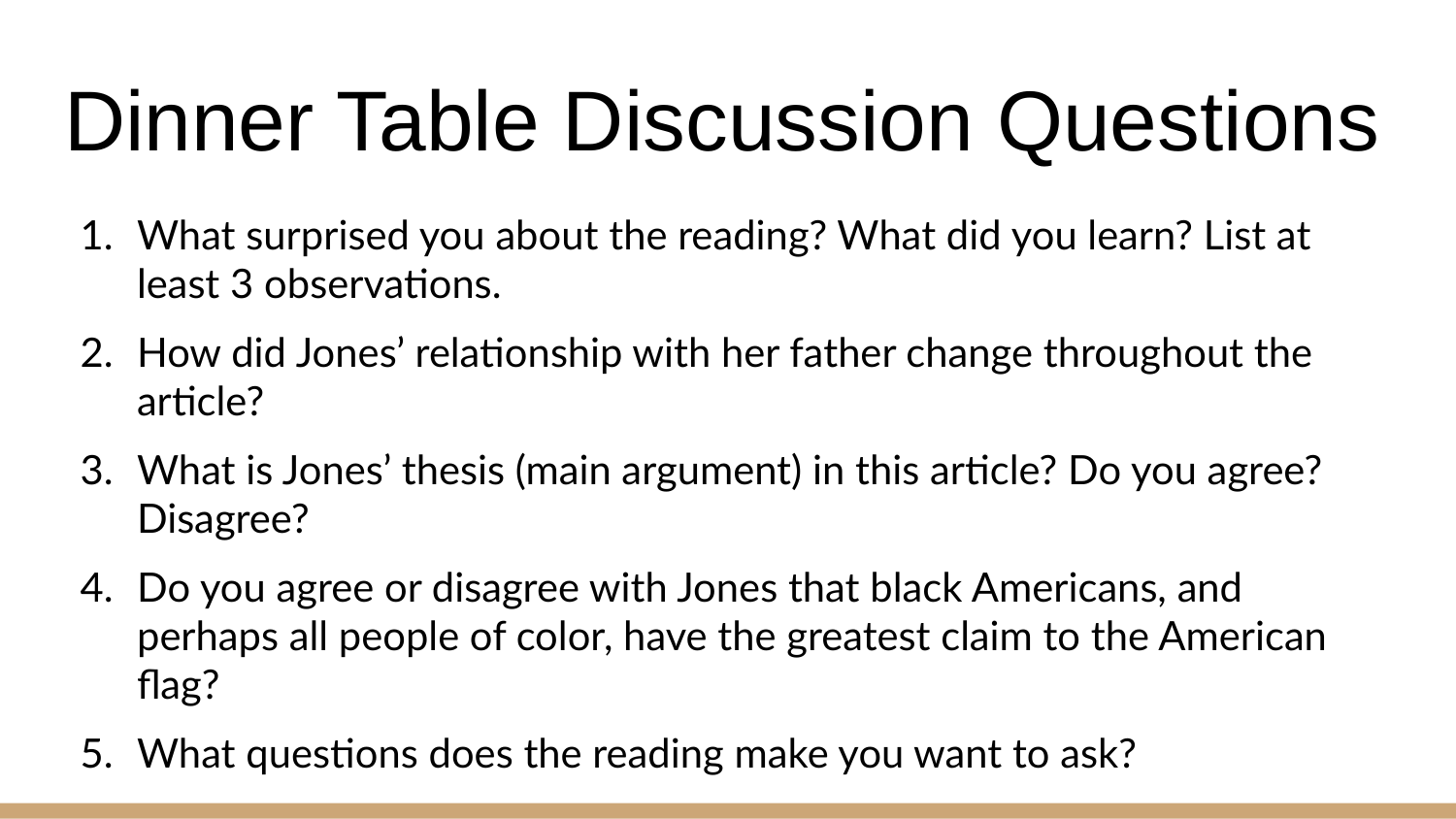

# Dinner Table Discussion Questions
What surprised you about the reading? What did you learn? List at least 3 observations.
How did Jones’ relationship with her father change throughout the article?
What is Jones’ thesis (main argument) in this article? Do you agree? Disagree?
Do you agree or disagree with Jones that black Americans, and perhaps all people of color, have the greatest claim to the American flag?
What questions does the reading make you want to ask?